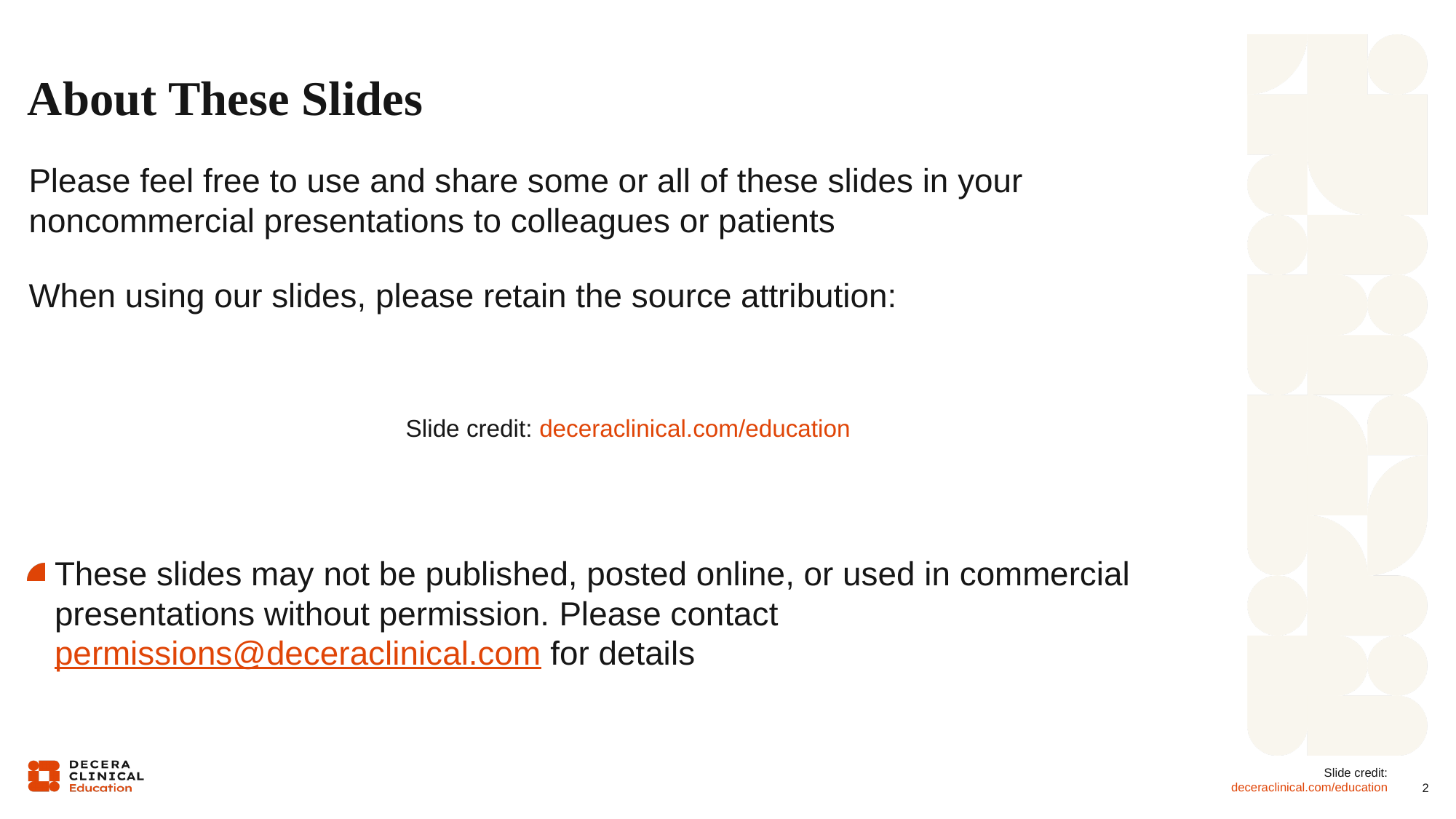

# About These Slides
Please feel free to use and share some or all of these slides in your noncommercial presentations to colleagues or patients
When using our slides, please retain the source attribution:

Slide credit: deceraclinical.com/education

These slides may not be published, posted online, or used in commercial presentations without permission. Please contact permissions@deceraclinical.com for details